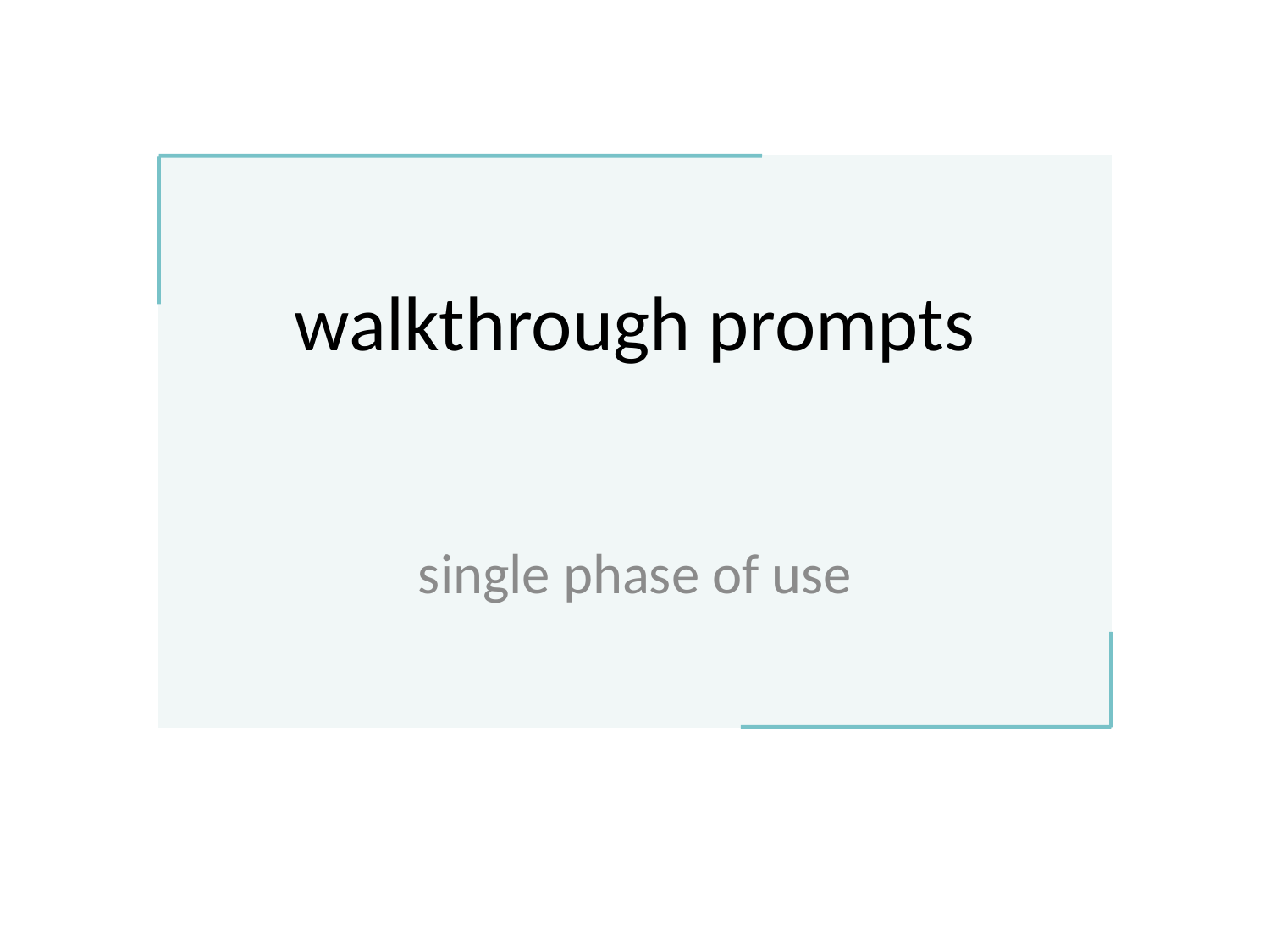

# walkthrough prompts

single phase of use